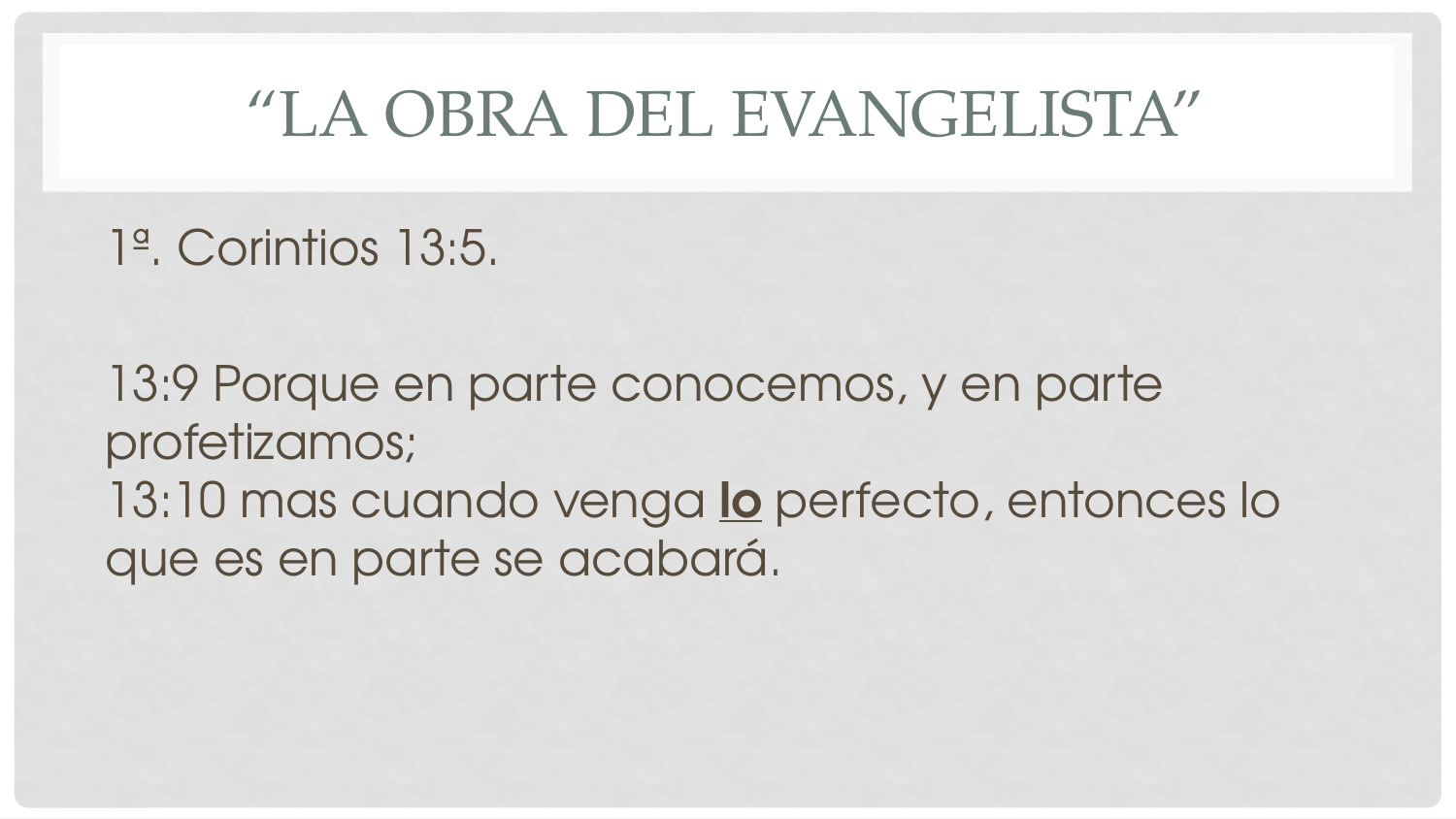

# “La obra del evangelista”
1ª. Corintios 13:5.

13:9 Porque en parte conocemos, y en parte profetizamos; 
13:10 mas cuando venga lo perfecto, entonces lo que es en parte se acabará.